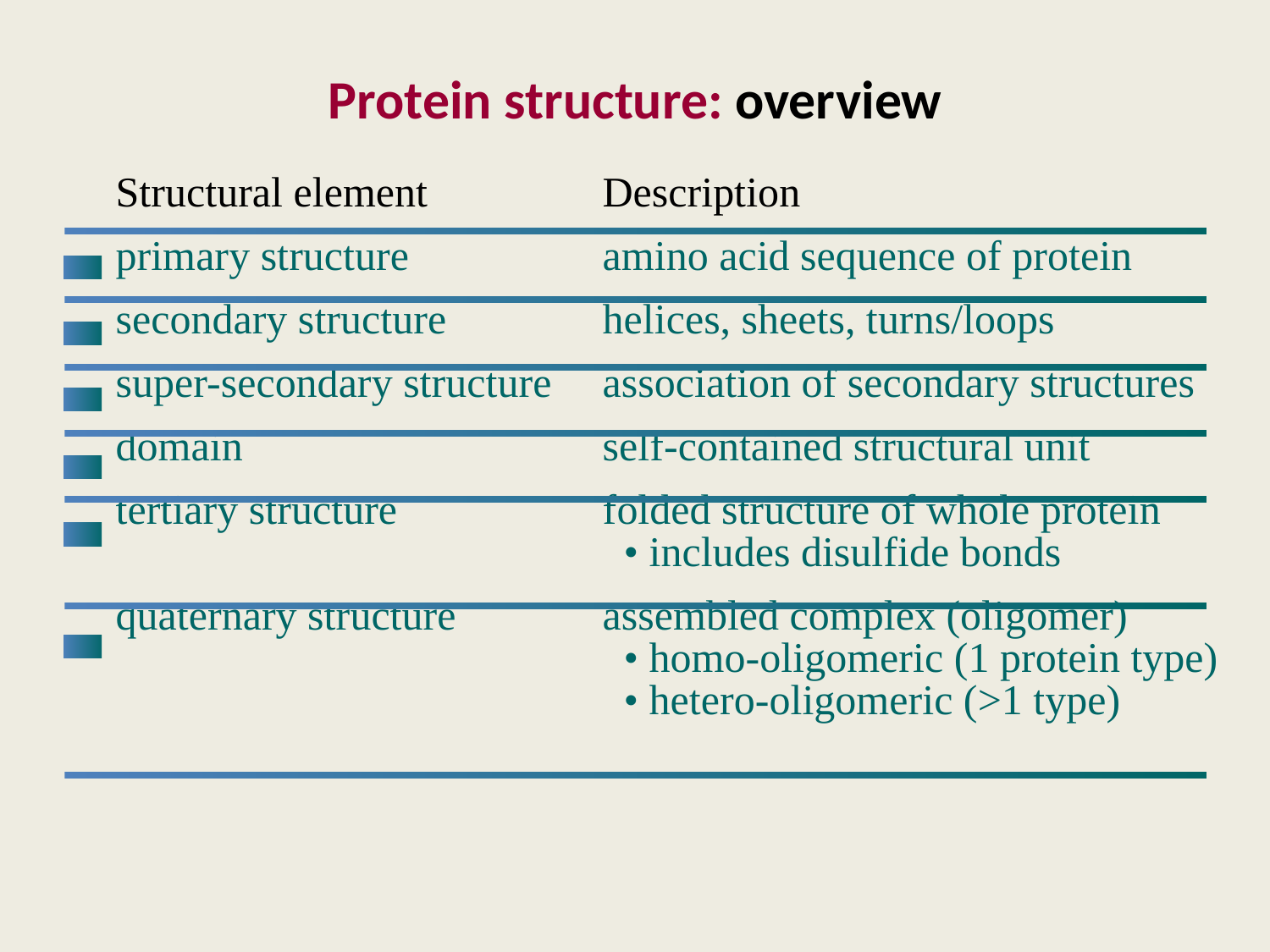

Protein structure: overview
  Structural element		Description
  primary structure		amino acid sequence of protein
  secondary structure		helices, sheets, turns/loops
  super-secondary structure	association of secondary structures
  domain			self-contained structural unit
  tertiary structure		folded structure of whole protein
				  • includes disulfide bonds
  quaternary structure		assembled complex (oligomer)
				  • homo-oligomeric (1 protein type)
				  • hetero-oligomeric (>1 type)